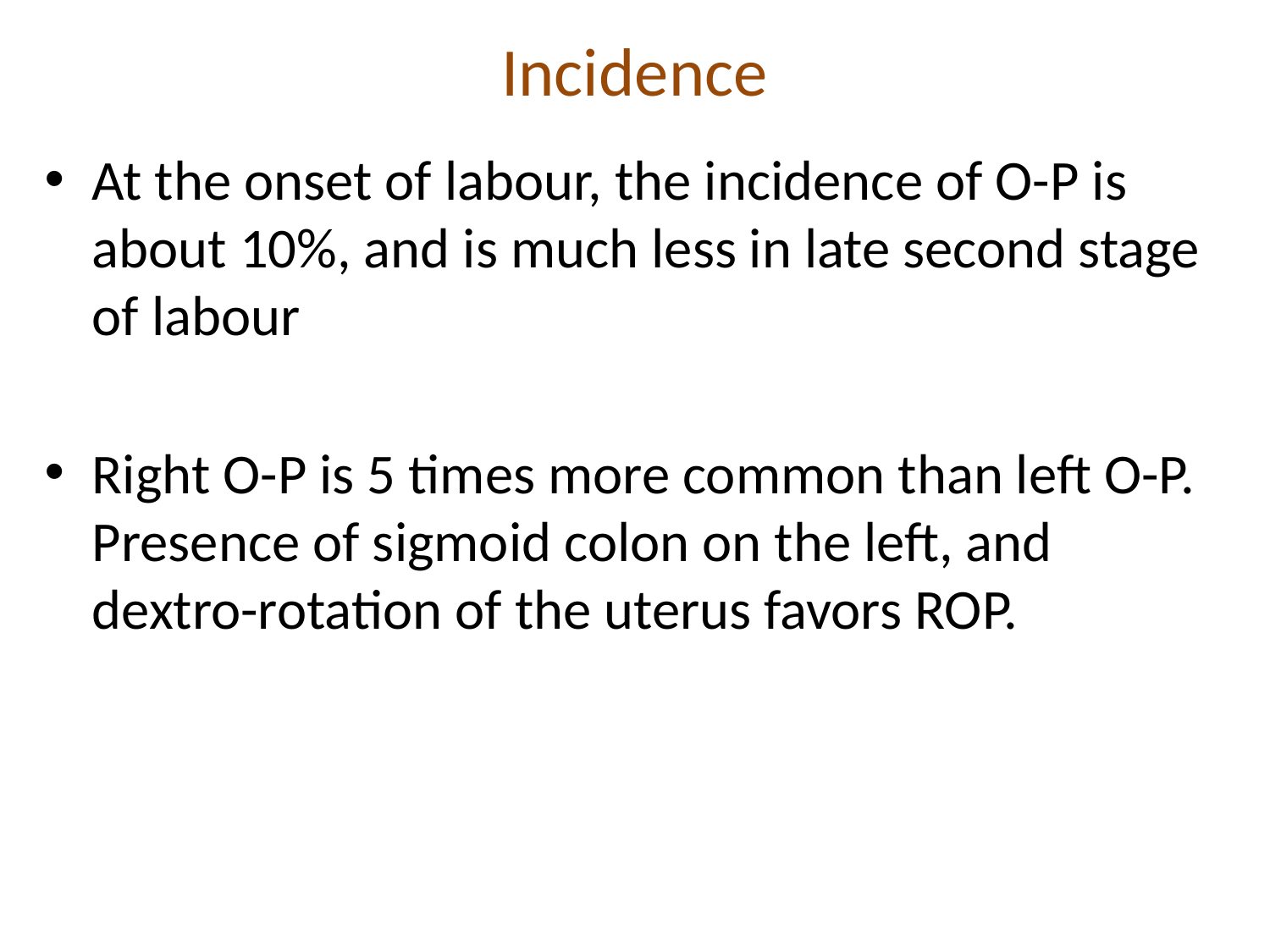

# Incidence
At the onset of labour, the incidence of O-P is about 10%, and is much less in late second stage of labour

Right O-P is 5 times more common than left O-P. Presence of sigmoid colon on the left, and dextro-rotation of the uterus favors ROP.